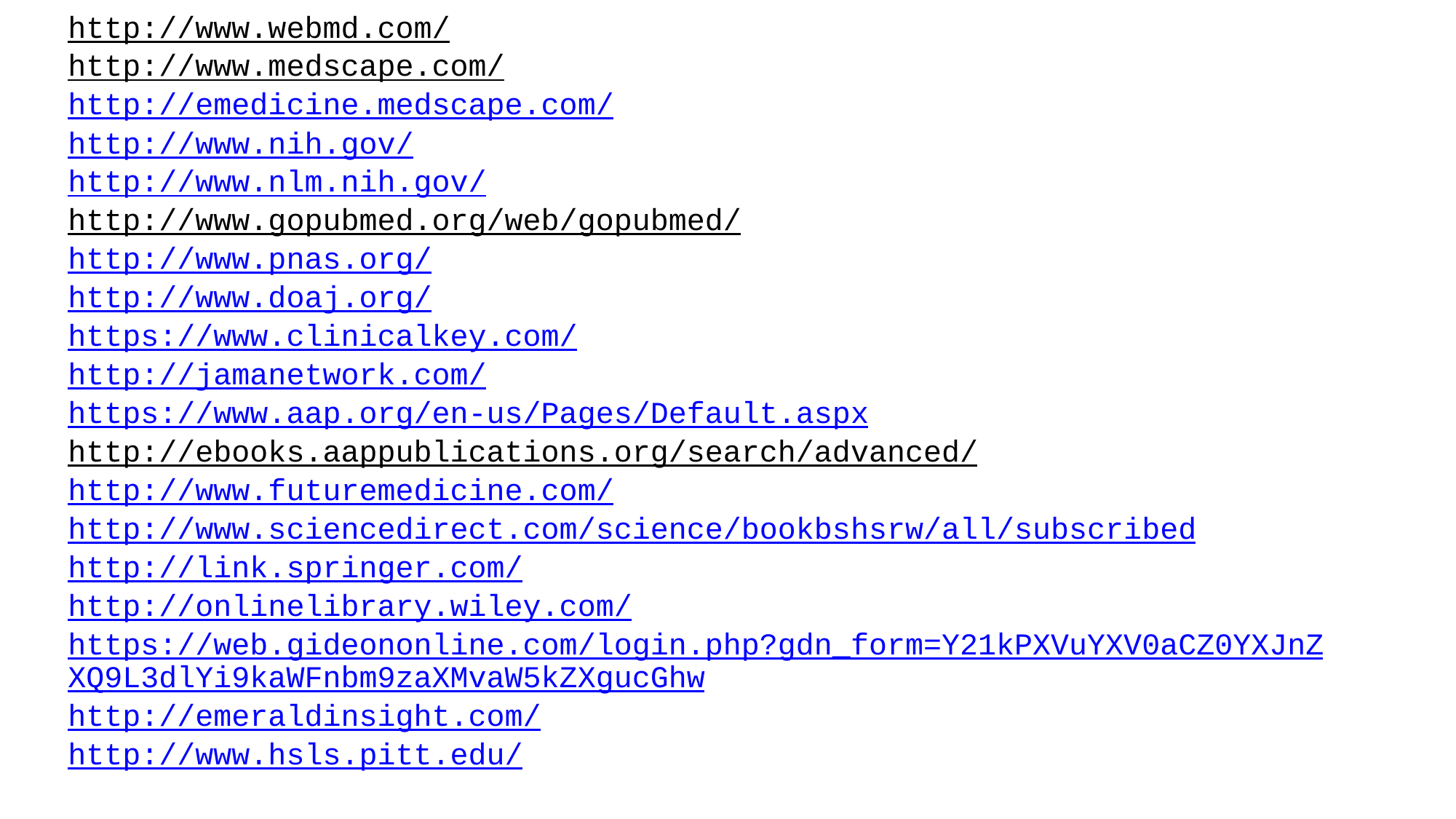

http://www.webmd.com/
http://www.medscape.com/
http://emedicine.medscape.com/
http://www.nih.gov/
http://www.nlm.nih.gov/
http://www.gopubmed.org/web/gopubmed/
http://www.pnas.org/
http://www.doaj.org/
https://www.clinicalkey.com/
http://jamanetwork.com/
https://www.aap.org/en-us/Pages/Default.aspx  http://ebooks.aappublications.org/search/advanced/  http://www.futuremedicine.com/  http://www.sciencedirect.com/science/bookbshsrw/all/subscribed
http://link.springer.com/
http://onlinelibrary.wiley.com/  https://web.gideononline.com/login.php?gdn_form=Y21kPXVuYXV0aCZ0YXJnZXQ9L3dlYi9kaWFnbm9zaXMvaW5kZXgucGhw
http://emeraldinsight.com/
http://www.hsls.pitt.edu/